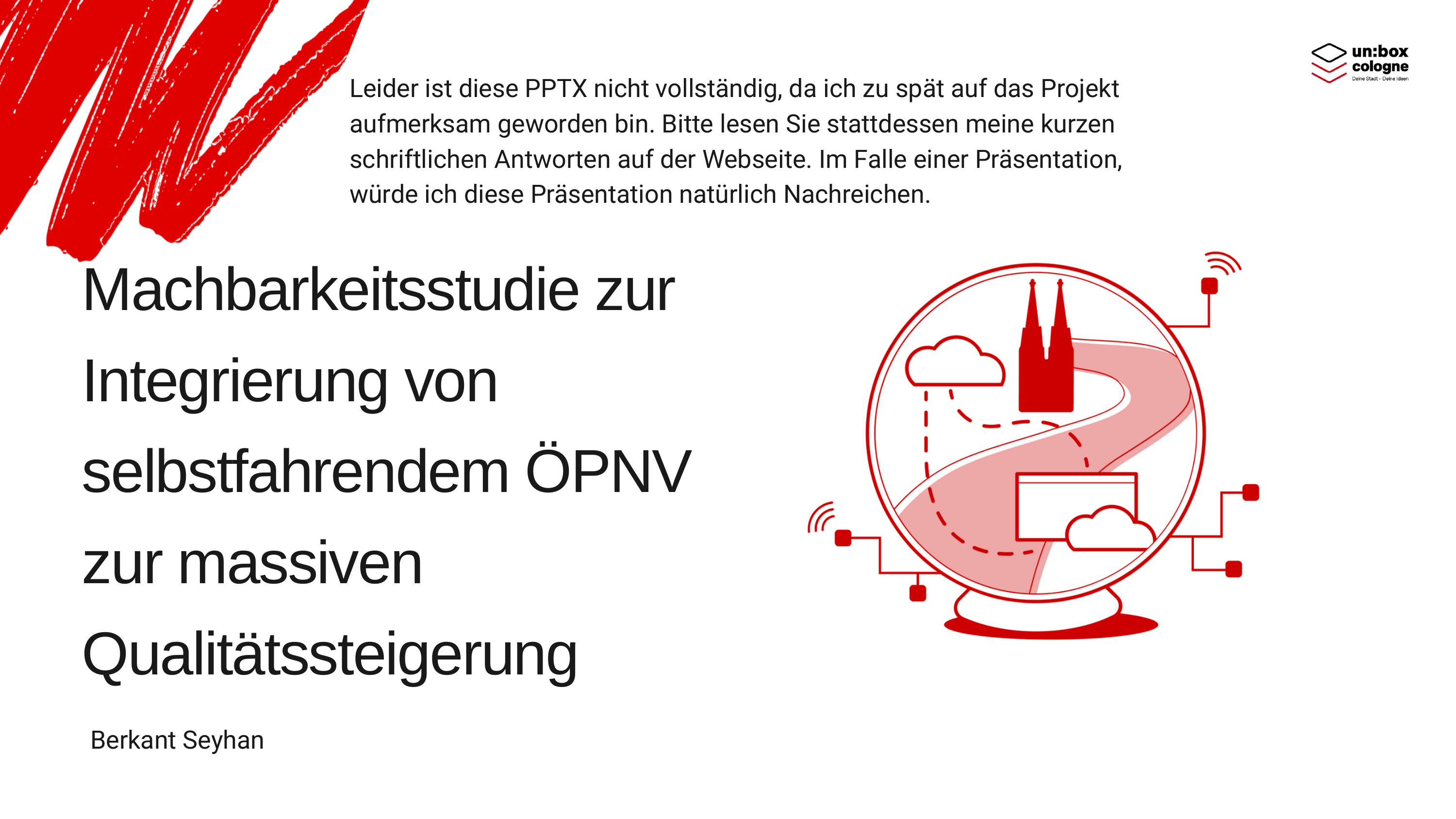

Leider ist diese PPTX nicht vollständig, da ich zu spät auf das Projekt aufmerksam geworden bin. Bitte lesen Sie stattdessen meine kurzen schriftlichen Antworten auf der Webseite. Im Falle einer Präsentation, würde ich diese Präsentation natürlich Nachreichen.

Machbarkeitsstudie zur Integrierung von selbstfahrendem ÖPNV zur massiven Qualitätssteigerung
Berkant Seyhan